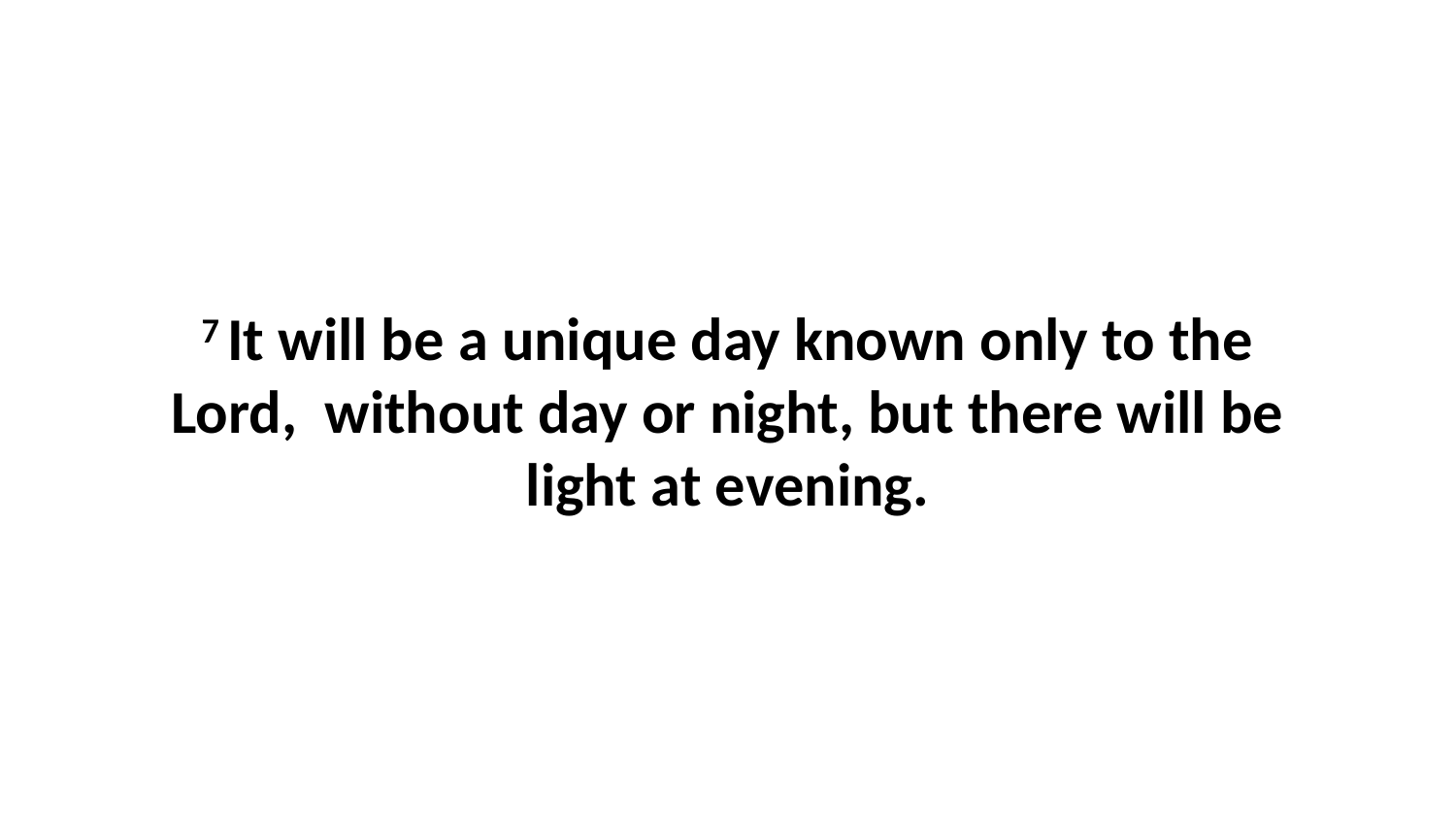

7 It will be a unique day known only to the Lord,  without day or night, but there will be light at evening.